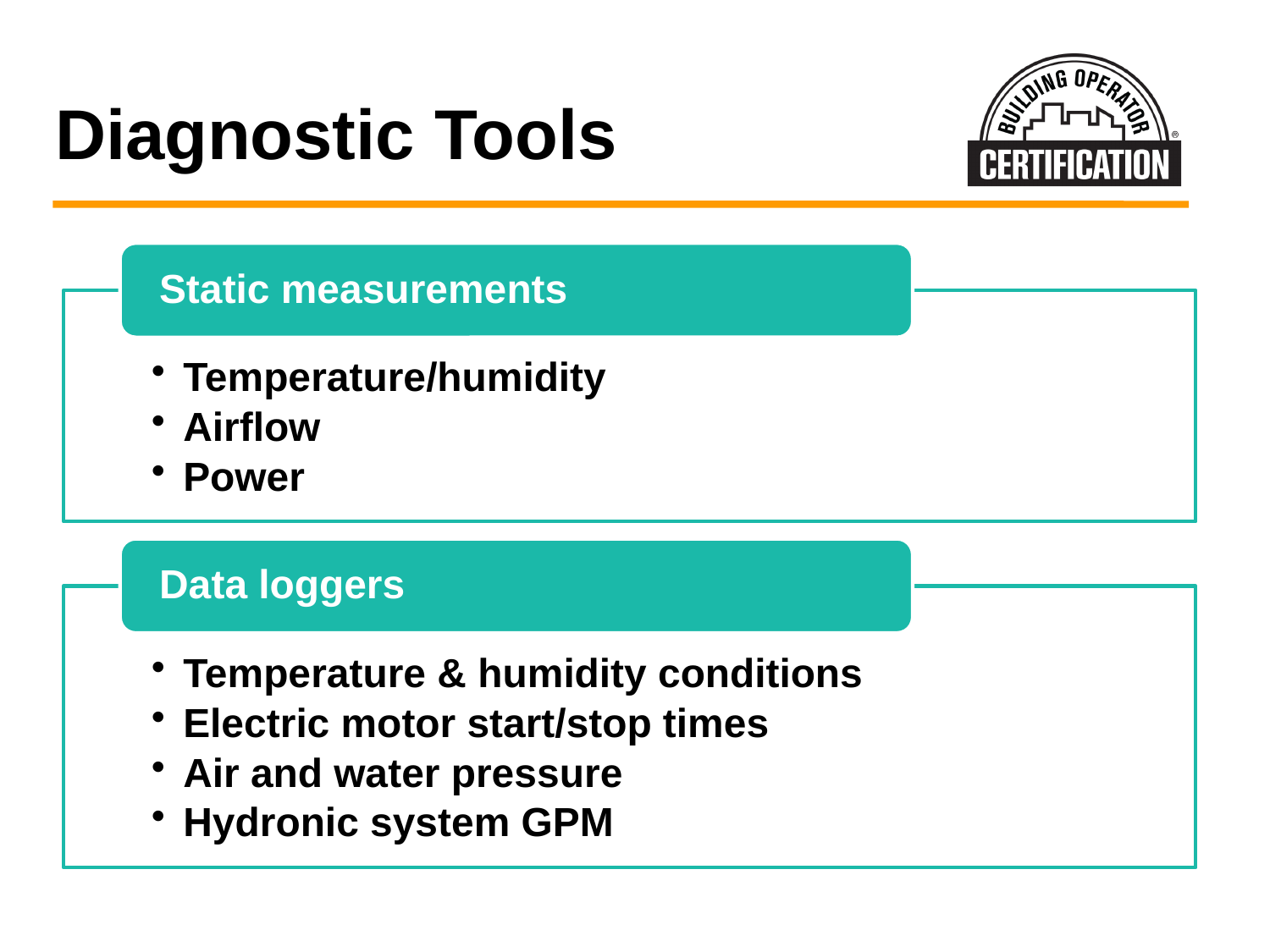

# Diagnostic Tools

Temperature/humidity
Airflow
Power
Static measurements
Temperature & humidity conditions
Electric motor start/stop times
Air and water pressure
Hydronic system GPM
Data loggers